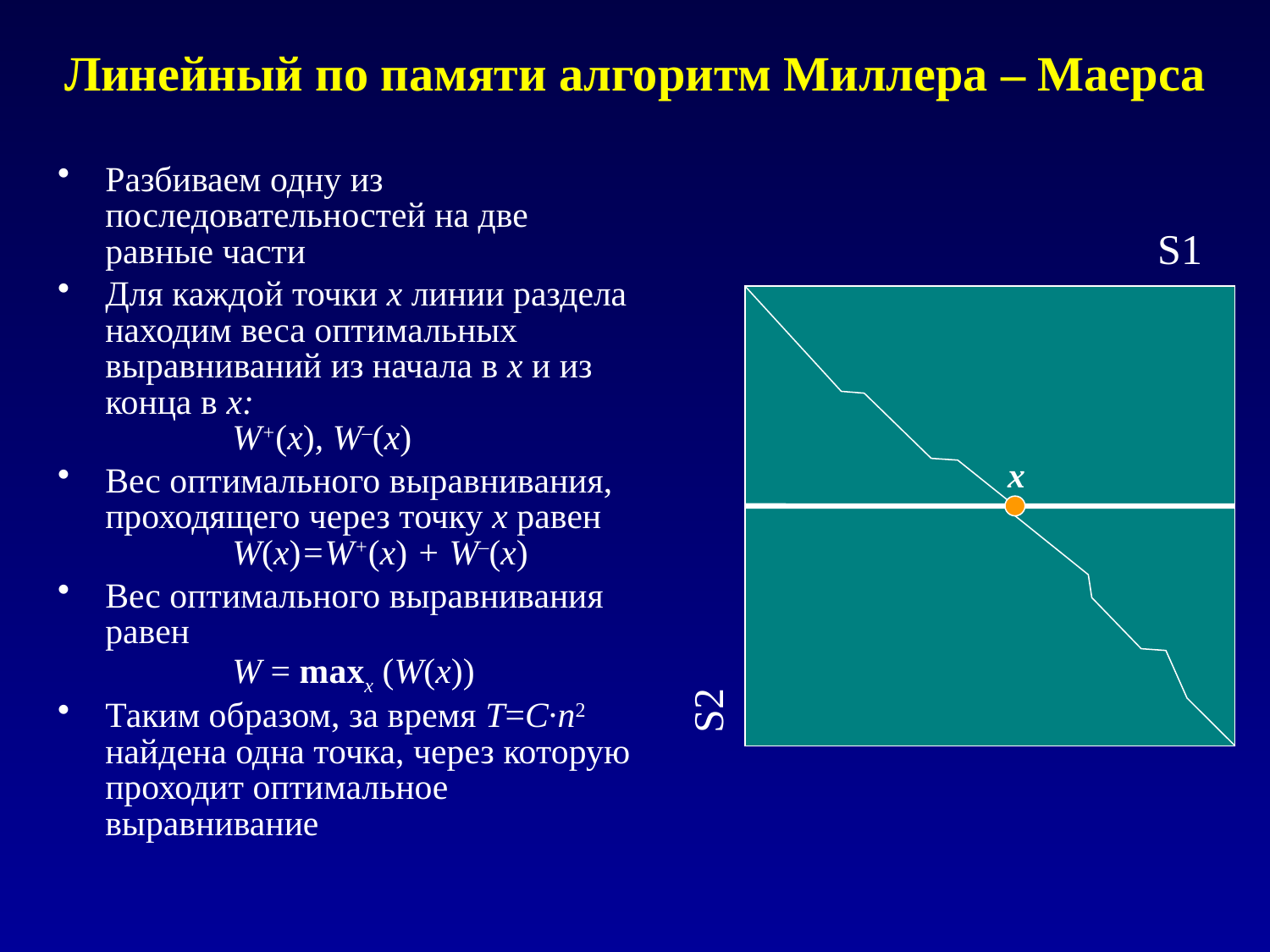

# Линейный по памяти алгоритм Миллера – Маерса
Разбиваем одну из последовательностей на две равные части
Для каждой точки x линии раздела находим веса оптимальных выравниваний из начала в x и из конца в x:
	W+(x), W–(x)
Вес оптимального выравнивания, проходящего через точку x равен
	W(x)=W+(x) + W–(x)
Вес оптимального выравнивания равен
	W = maxx (W(x))
Таким образом, за время T=C∙n2 найдена одна точка, через которую проходит оптимальное выравнивание

S1

x

S2